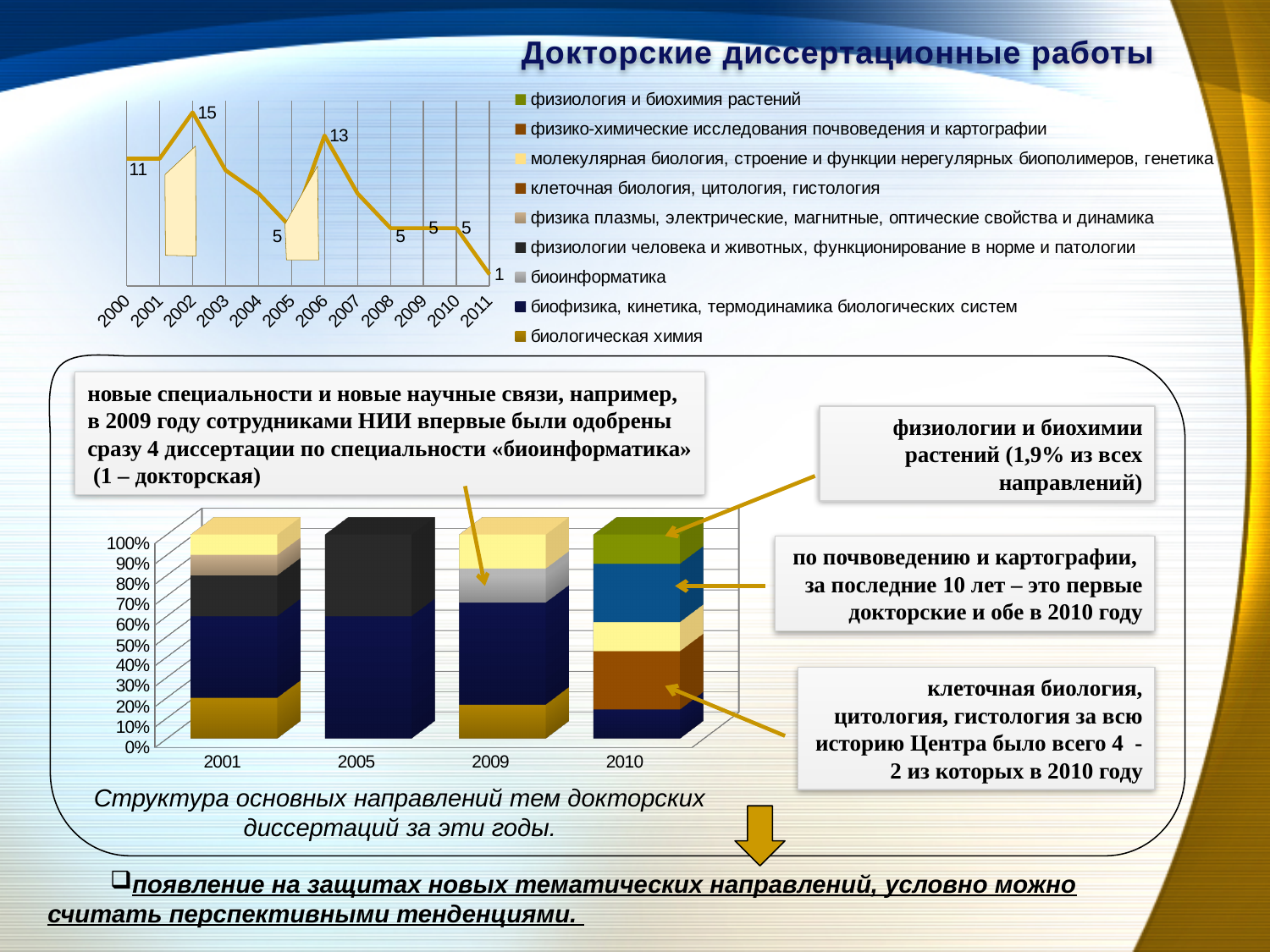

Докторские диссертационные работы

[unsupported chart]

### Chart

| Category | доктор |
|---|---|
| 2000 | 11.0 |
| 2001 | 11.0 |
| 2002 | 15.0 |
| 2003 | 10.0 |
| 2004 | 8.0 |
| 2005 | 5.0 |
| 2006 | 13.0 |
| 2007 | 8.0 |
| 2008 | 5.0 |
| 2009 | 5.0 |
| 2010 | 5.0 |
| 2011 | 1.0 |
новые специальности и новые научные связи, например, в 2009 году сотрудниками НИИ впервые были одобрены сразу 4 диссертации по специальности «биоинформатика»  (1 – докторская)
физиологии и биохимии растений (1,9% из всех направлений)
по почвоведению и картографии,  за последние 10 лет – это первые докторские и обе в 2010 году
клеточная биология, цитология, гистология за всю историю Центра было всего 4  - 2 из которых в 2010 году
Структура основных направлений тем докторских диссертаций за эти годы.

появление на защитах новых тематических направлений, условно можно считать перспективными тенденциями.